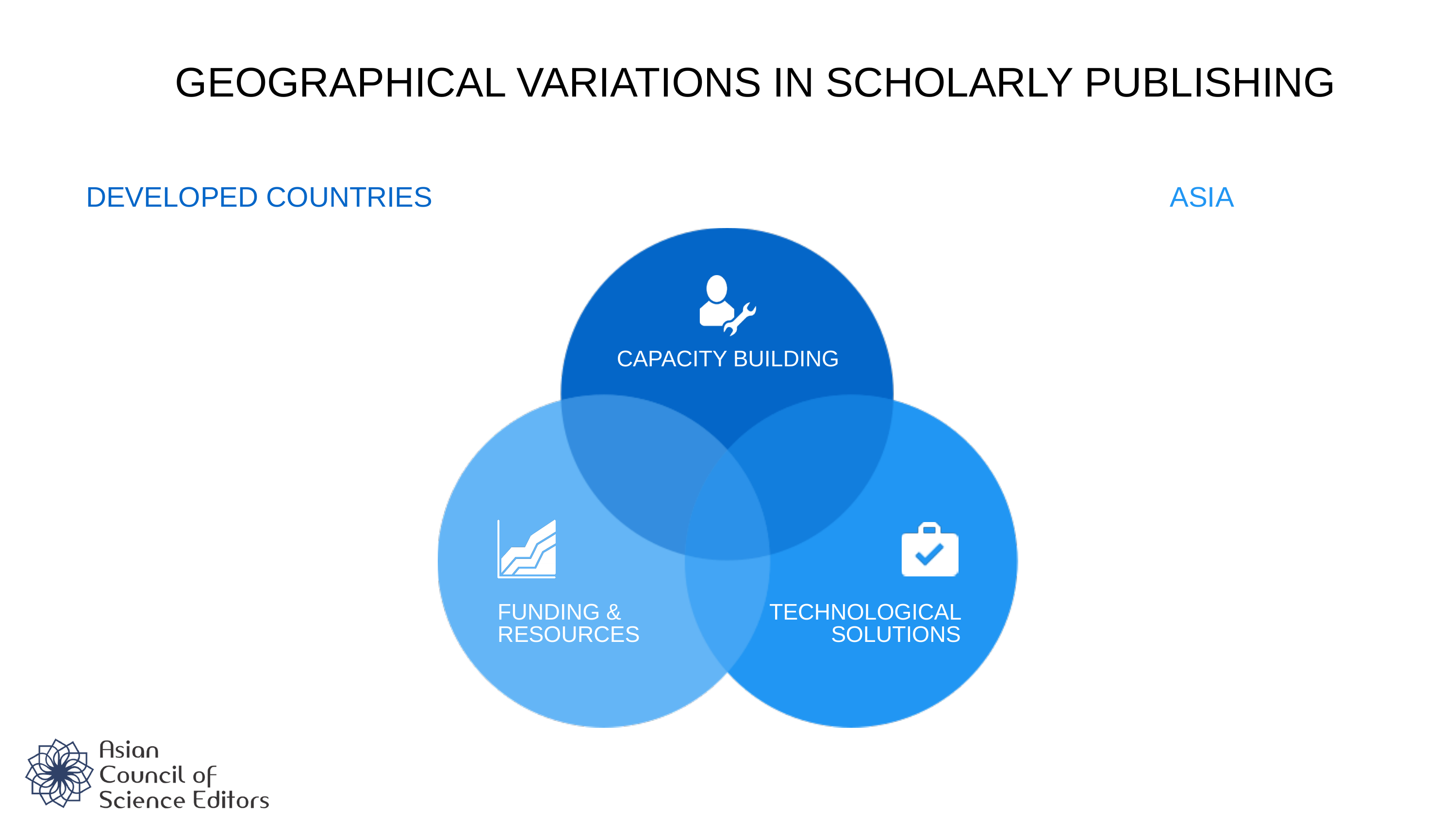

GEOGRAPHICAL VARIATIONS IN SCHOLARLY PUBLISHING
DEVELOPED COUNTRIES
ASIA

CAPACITY BUILDING

FUNDING & RESOURCES
TECHNOLOGICAL SOLUTIONS